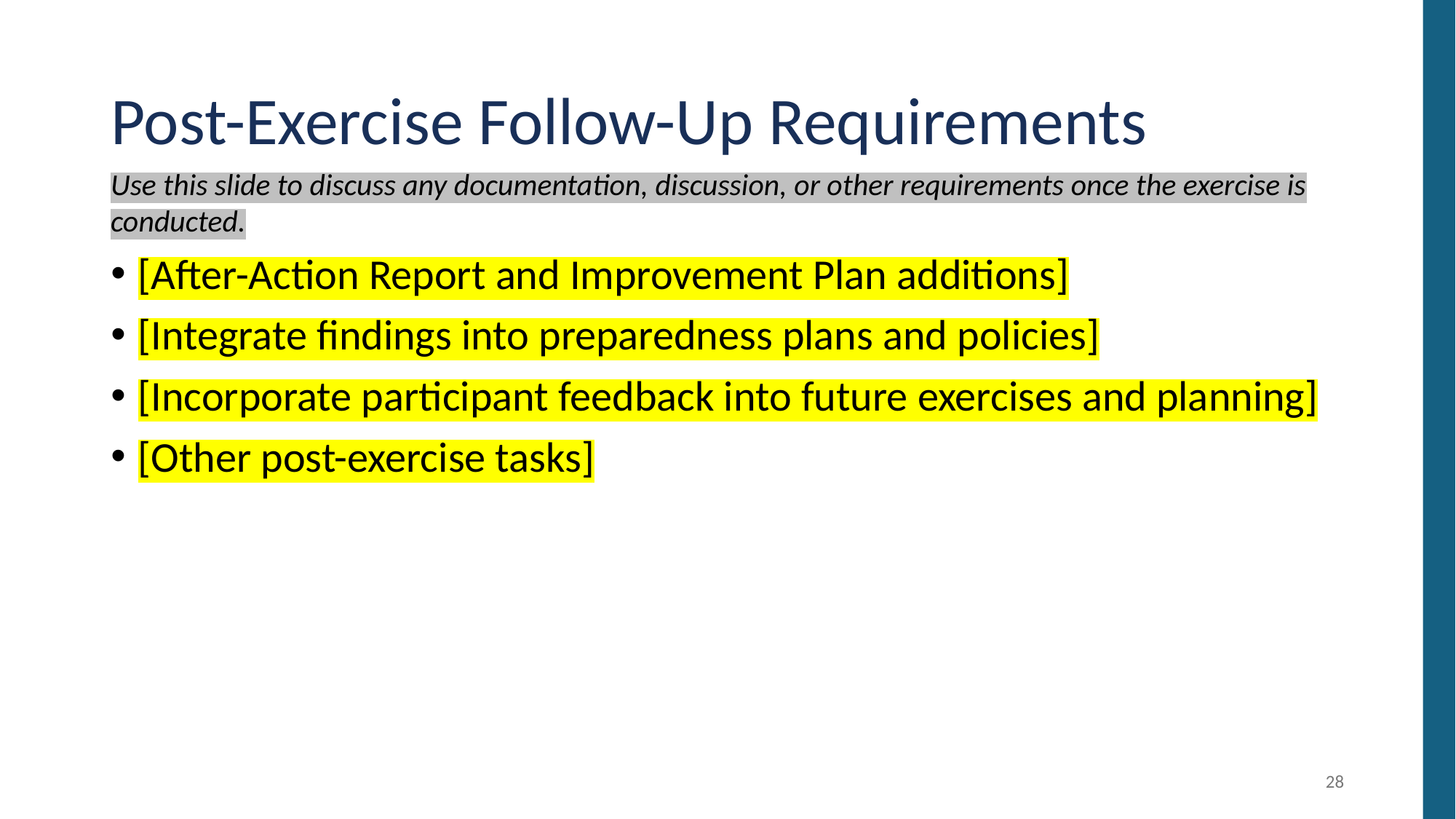

# Post-Exercise Follow-Up Requirements
Use this slide to discuss any documentation, discussion, or other requirements once the exercise is conducted.
[After-Action Report and Improvement Plan additions]
[Integrate findings into preparedness plans and policies]
[Incorporate participant feedback into future exercises and planning]
[Other post-exercise tasks]
28